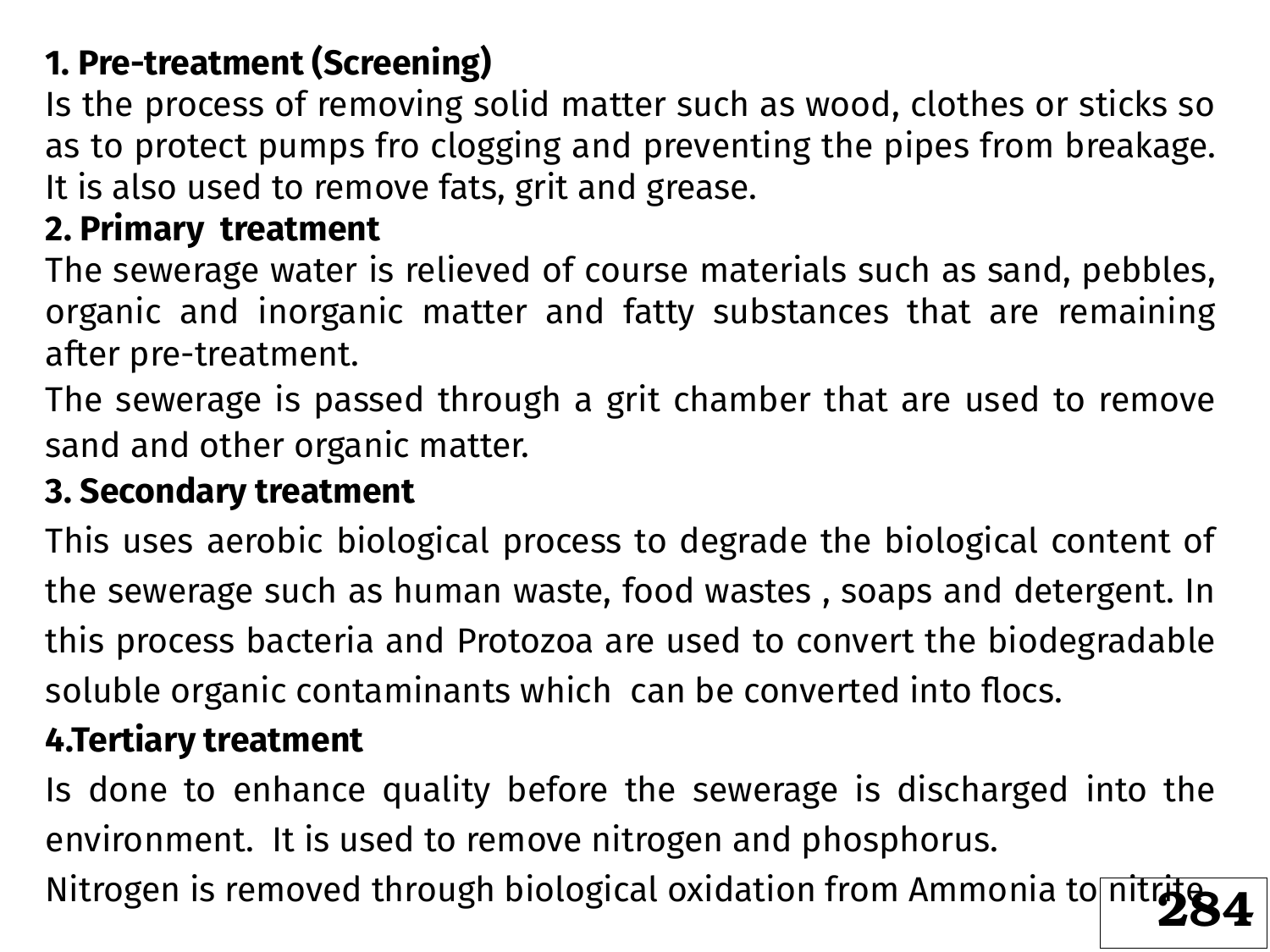

1. Pre-treatment (Screening)
Is the process of removing solid matter such as wood, clothes or sticks so as to protect pumps fro clogging and preventing the pipes from breakage. It is also used to remove fats, grit and grease.
2. Primary  treatment
The sewerage water is relieved of course materials such as sand, pebbles, organic and inorganic matter and fatty substances that are remaining after pre-treatment.
The sewerage is passed through a grit chamber that are used to remove sand and other organic matter.
3. Secondary treatment
This uses aerobic biological process to degrade the biological content of the sewerage such as human waste, food wastes , soaps and detergent. In this process bacteria and Protozoa are used to convert the biodegradable soluble organic contaminants which  can be converted into flocs.
4.Tertiary treatment
Is done to enhance quality before the sewerage is discharged into the environment.  It is used to remove nitrogen and phosphorus.
Nitrogen is removed through biological oxidation from Ammonia to nitrite

284